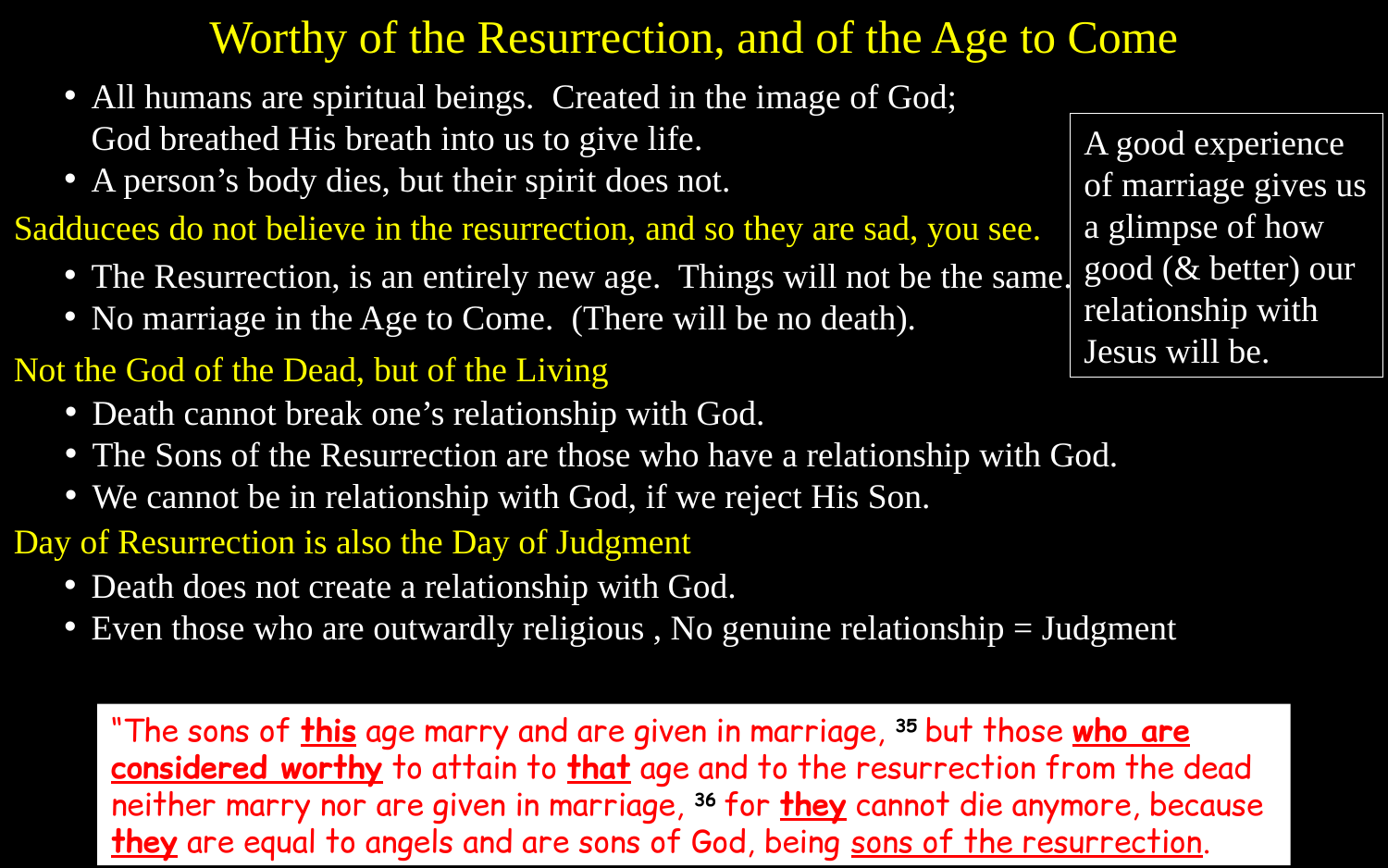

Worthy of the Resurrection, and of the Age to Come
All humans are spiritual beings.  Created in the image of God;
God breathed His breath into us to give life.
A person’s body dies, but their spirit does not.
A good experience of marriage gives us a glimpse of how good (& better) our relationship with Jesus will be.
Sadducees do not believe in the resurrection, and so they are sad, you see.
The Resurrection, is an entirely new age.  Things will not be the same.
No marriage in the Age to Come.  (There will be no death).
Not the God of the Dead, but of the Living
Death cannot break one’s relationship with God.
The Sons of the Resurrection are those who have a relationship with God.
We cannot be in relationship with God, if we reject His Son.
Day of Resurrection is also the Day of Judgment
Death does not create a relationship with God.
Even those who are outwardly religious , No genuine relationship = Judgment
“The sons of this age marry and are given in marriage, 35 but those who are considered worthy to attain to that age and to the resurrection from the dead neither marry nor are given in marriage, 36 for they cannot die anymore, because they are equal to angels and are sons of God, being sons of the resurrection.